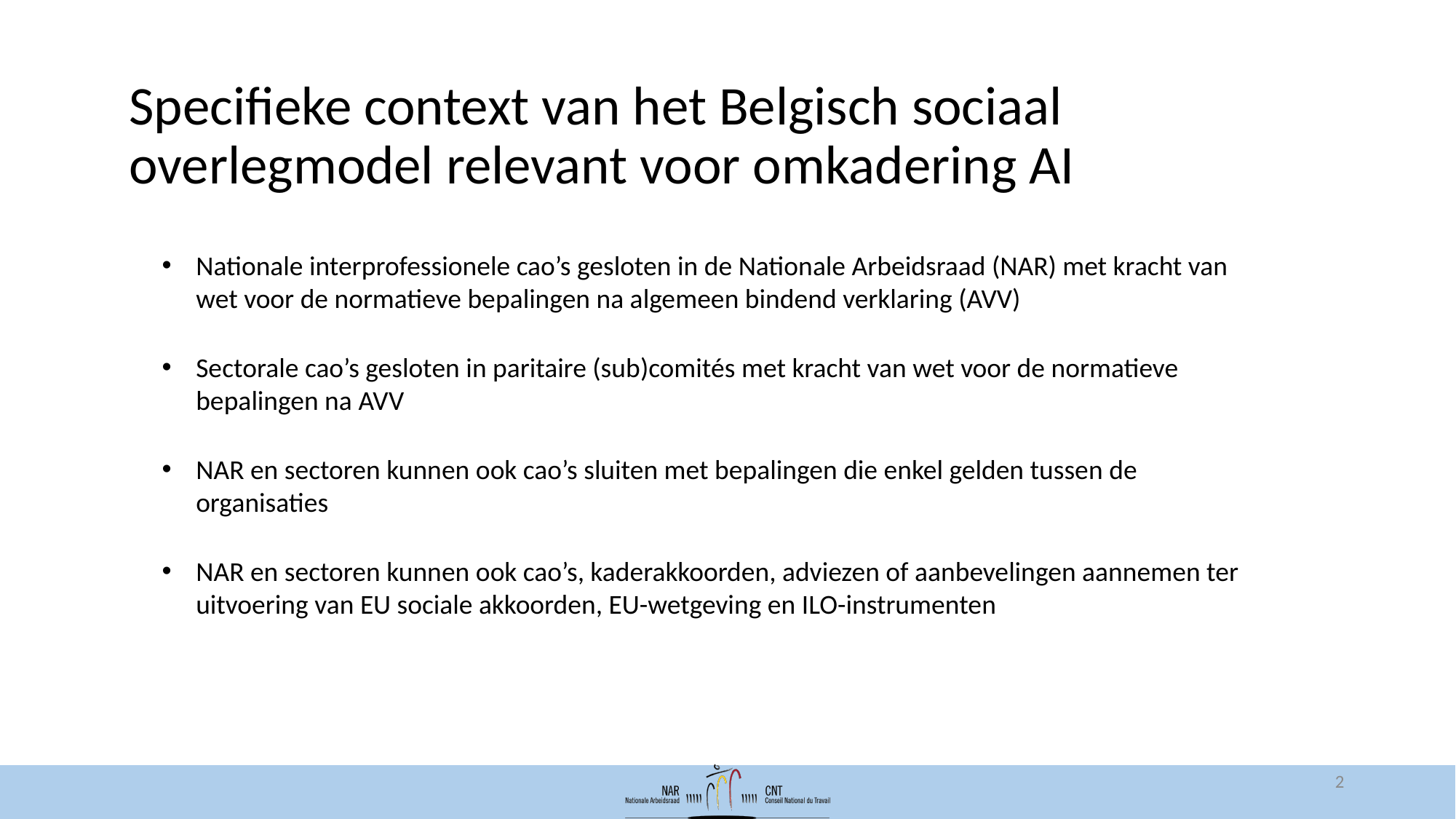

# Specifieke context van het Belgisch sociaal overlegmodel relevant voor omkadering AI
Nationale interprofessionele cao’s gesloten in de Nationale Arbeidsraad (NAR) met kracht van wet voor de normatieve bepalingen na algemeen bindend verklaring (AVV)
Sectorale cao’s gesloten in paritaire (sub)comités met kracht van wet voor de normatieve bepalingen na AVV
NAR en sectoren kunnen ook cao’s sluiten met bepalingen die enkel gelden tussen de organisaties
NAR en sectoren kunnen ook cao’s, kaderakkoorden, adviezen of aanbevelingen aannemen ter uitvoering van EU sociale akkoorden, EU-wetgeving en ILO-instrumenten
2